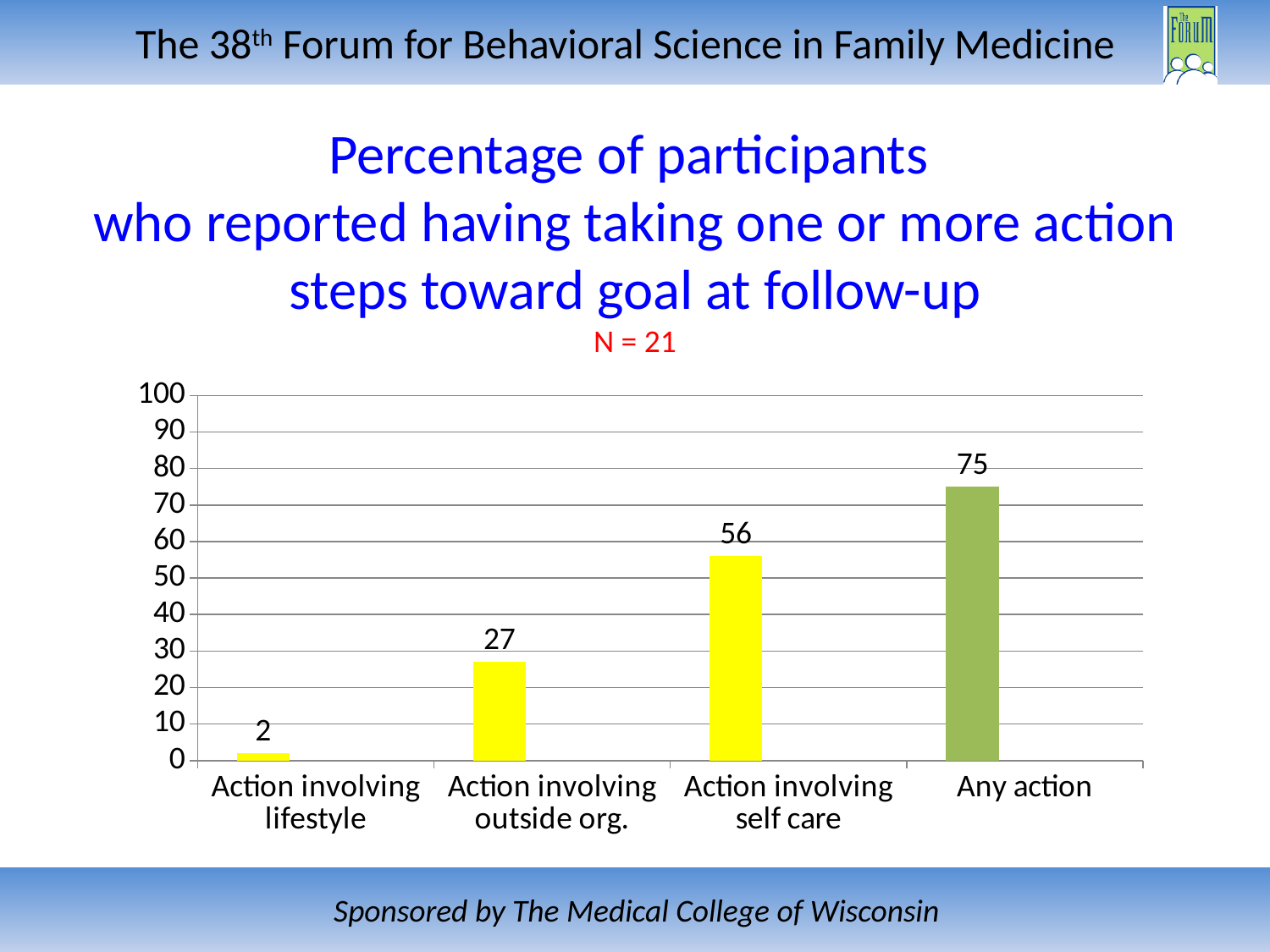

# Percentage of participants who reported having taking one or more action steps toward goal at follow-up N = 21

### Chart

| Category | Series 1 | Column1 | Column2 |
|---|---|---|---|
| Action involving lifestyle | 2.0 | None | None |
| Action involving outside org. | 27.0 | None | None |
| Action involving self care | 56.0 | None | None |
| Any action | 75.0 | None | None |